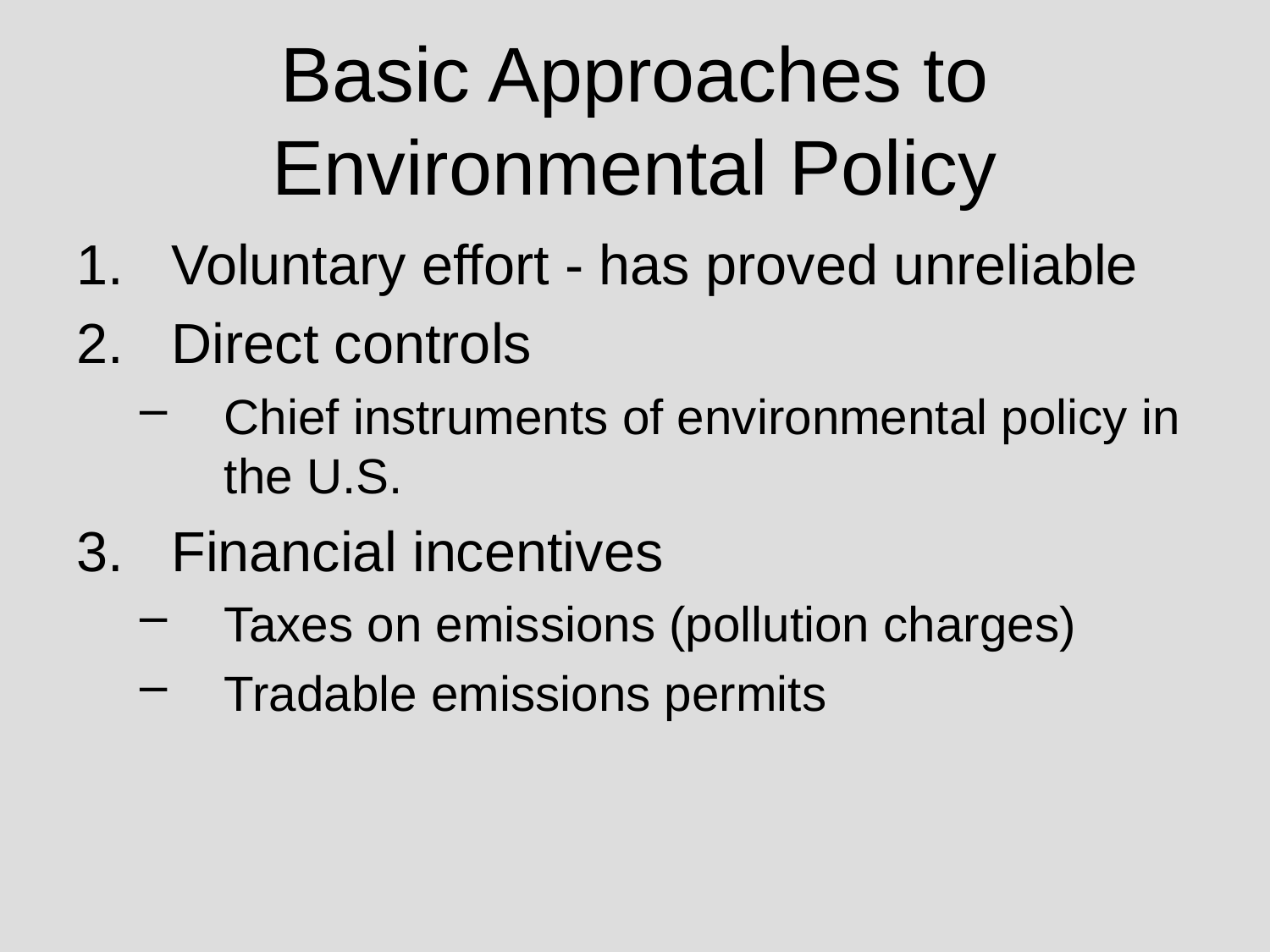

# Basic Approaches to Environmental Policy
Voluntary effort - has proved unreliable
Direct controls
Chief instruments of environmental policy in the U.S.
Financial incentives
Taxes on emissions (pollution charges)
Tradable emissions permits